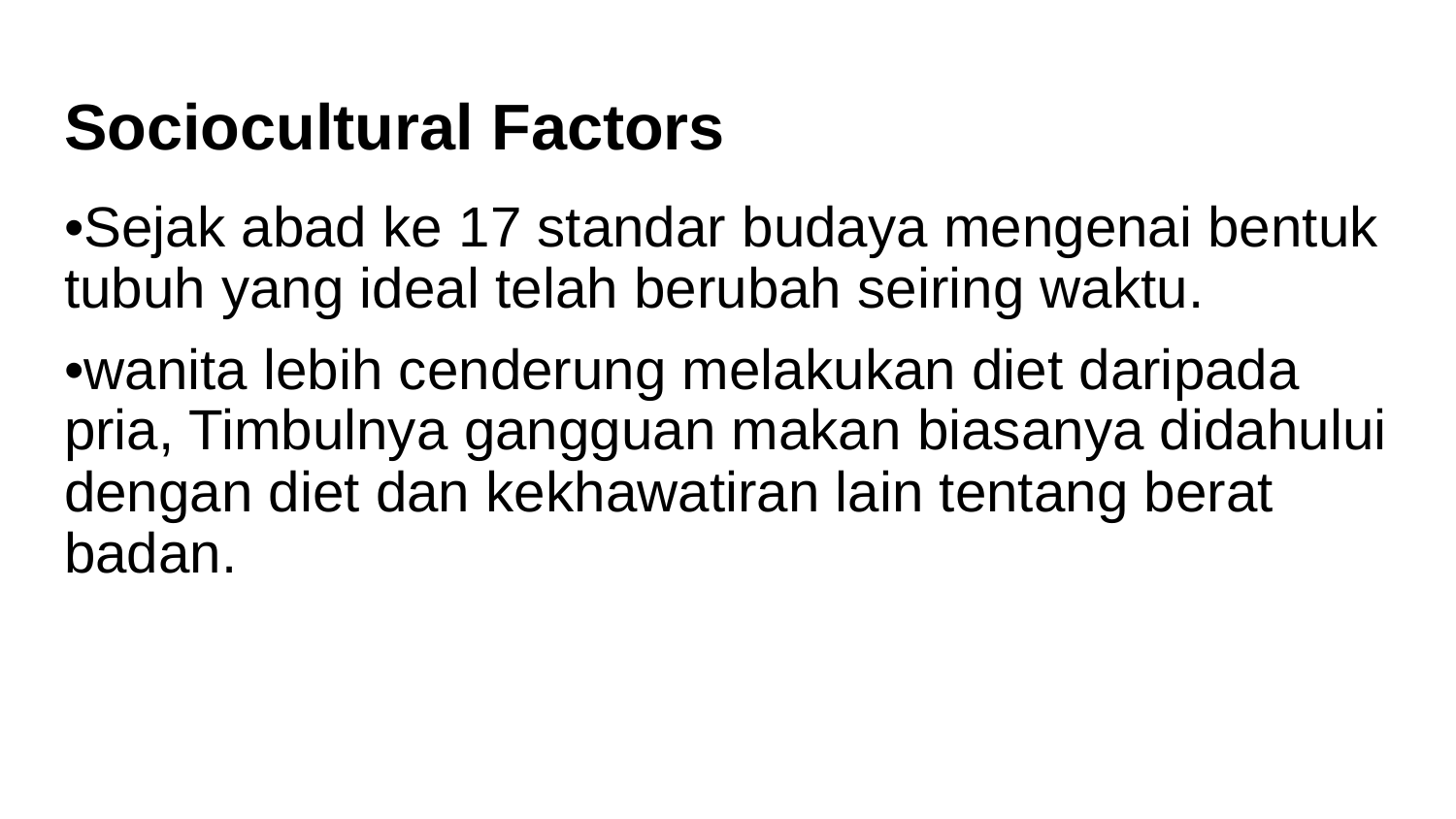

# Sociocultural Factors
•Sejak abad ke 17 standar budaya mengenai bentuk tubuh yang ideal telah berubah seiring waktu.
•wanita lebih cenderung melakukan diet daripada pria, Timbulnya gangguan makan biasanya didahului dengan diet dan kekhawatiran lain tentang berat badan.